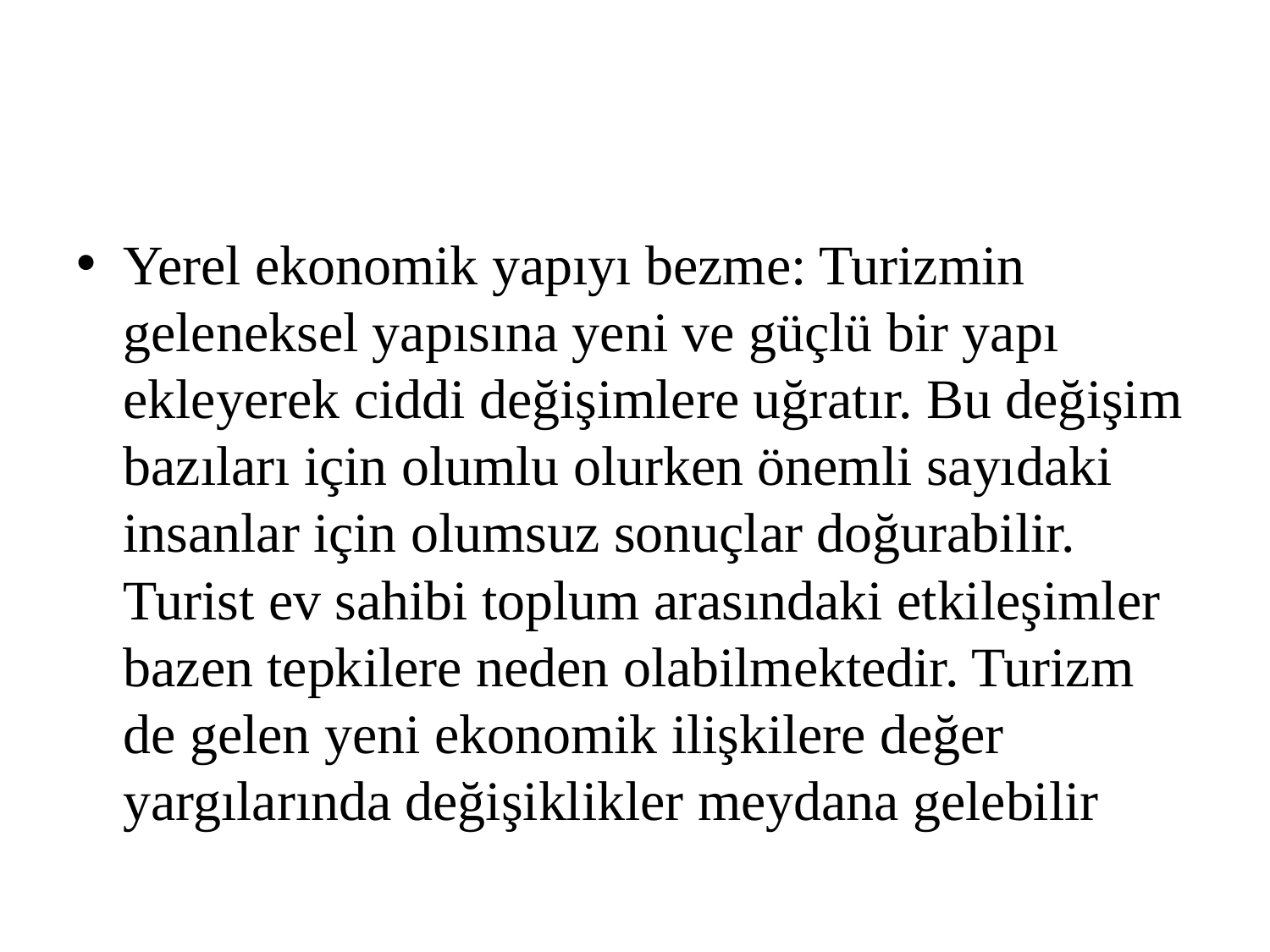

#
Yerel ekonomik yapıyı bezme: Turizmin geleneksel yapısına yeni ve güçlü bir yapı ekleyerek ciddi değişimlere uğratır. Bu değişim bazıları için olumlu olurken önemli sayıdaki insanlar için olumsuz sonuçlar doğurabilir. Turist ev sahibi toplum arasındaki etkileşimler bazen tepkilere neden olabilmektedir. Turizm de gelen yeni ekonomik ilişkilere değer yargılarında değişiklikler meydana gelebilir